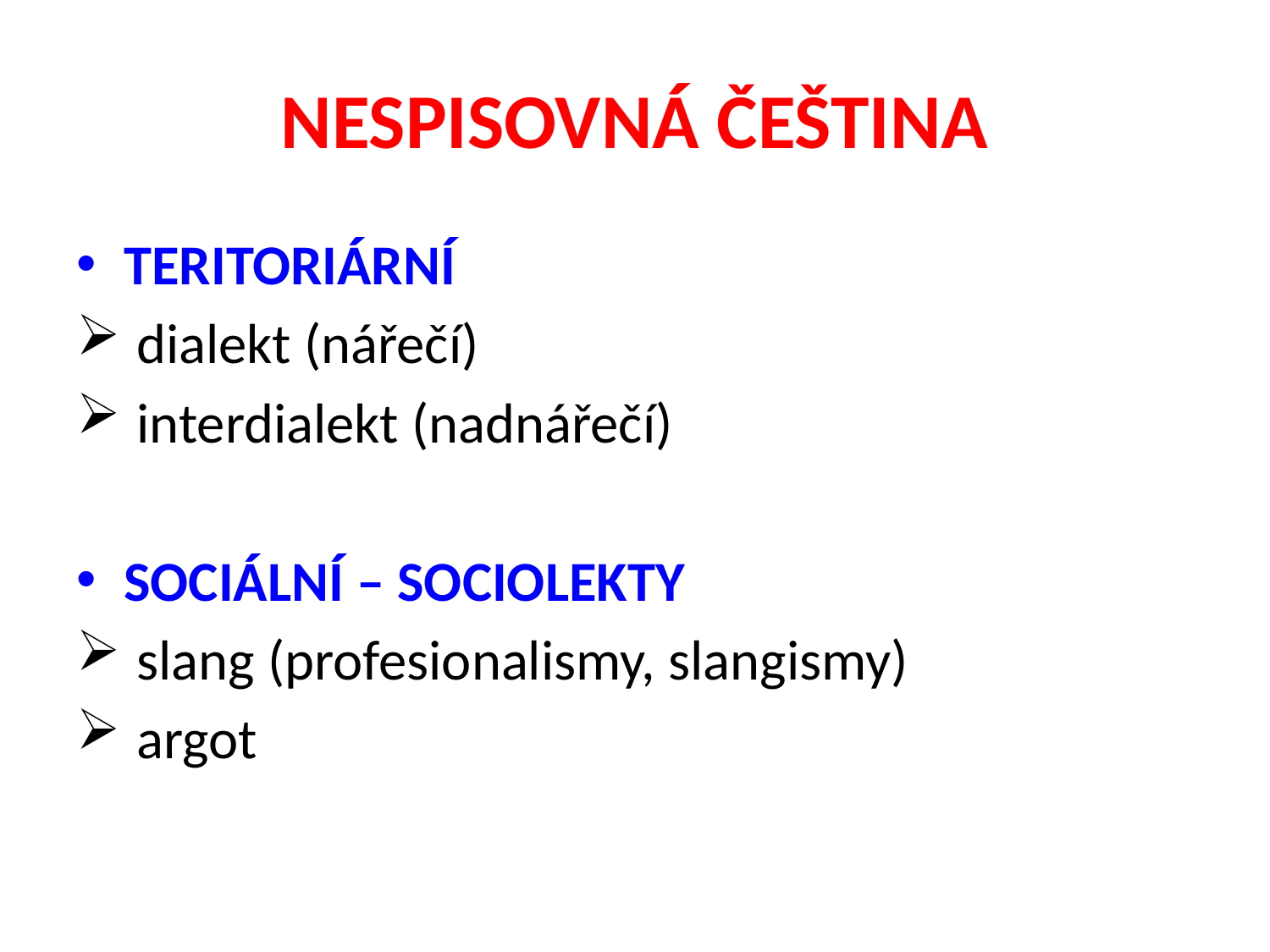

# NESPISOVNÁ ČEŠTINA
TERITORIÁRNÍ
 dialekt (nářečí)
 interdialekt (nadnářečí)

SOCIÁLNÍ – SOCIOLEKTY
 slang (profesionalismy, slangismy)
 argot